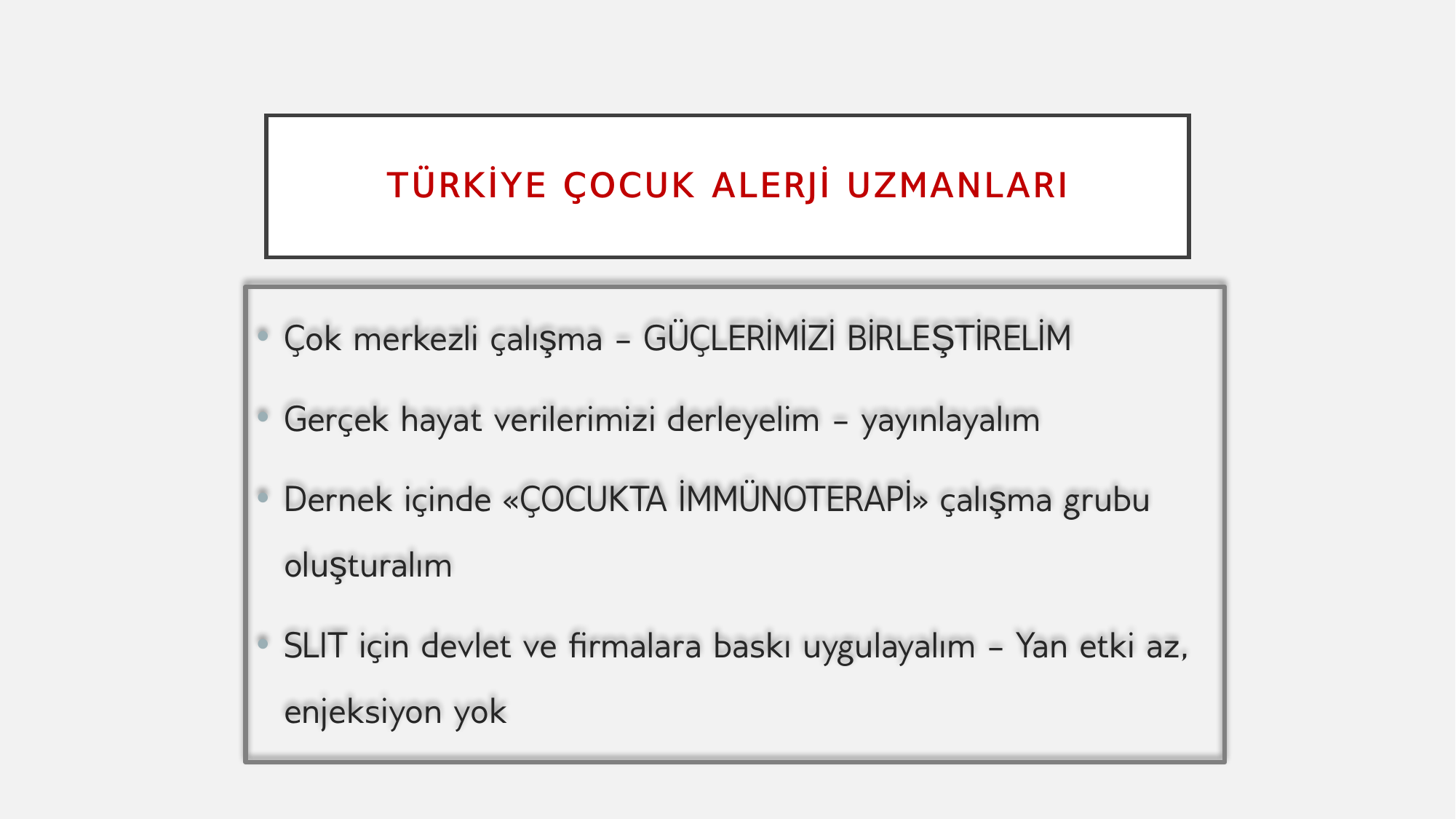

# Türkiye çocuk alerji uzmanları
Çok merkezli çalışma – GÜÇLERİMİZİ BİRLEŞTİRELİM
Gerçek hayat verilerimizi derleyelim – yayınlayalım
Dernek içinde «ÇOCUKTA İMMÜNOTERAPİ» çalışma grubu oluşturalım
SLIT için devlet ve firmalara baskı uygulayalım – Yan etki az, enjeksiyon yok